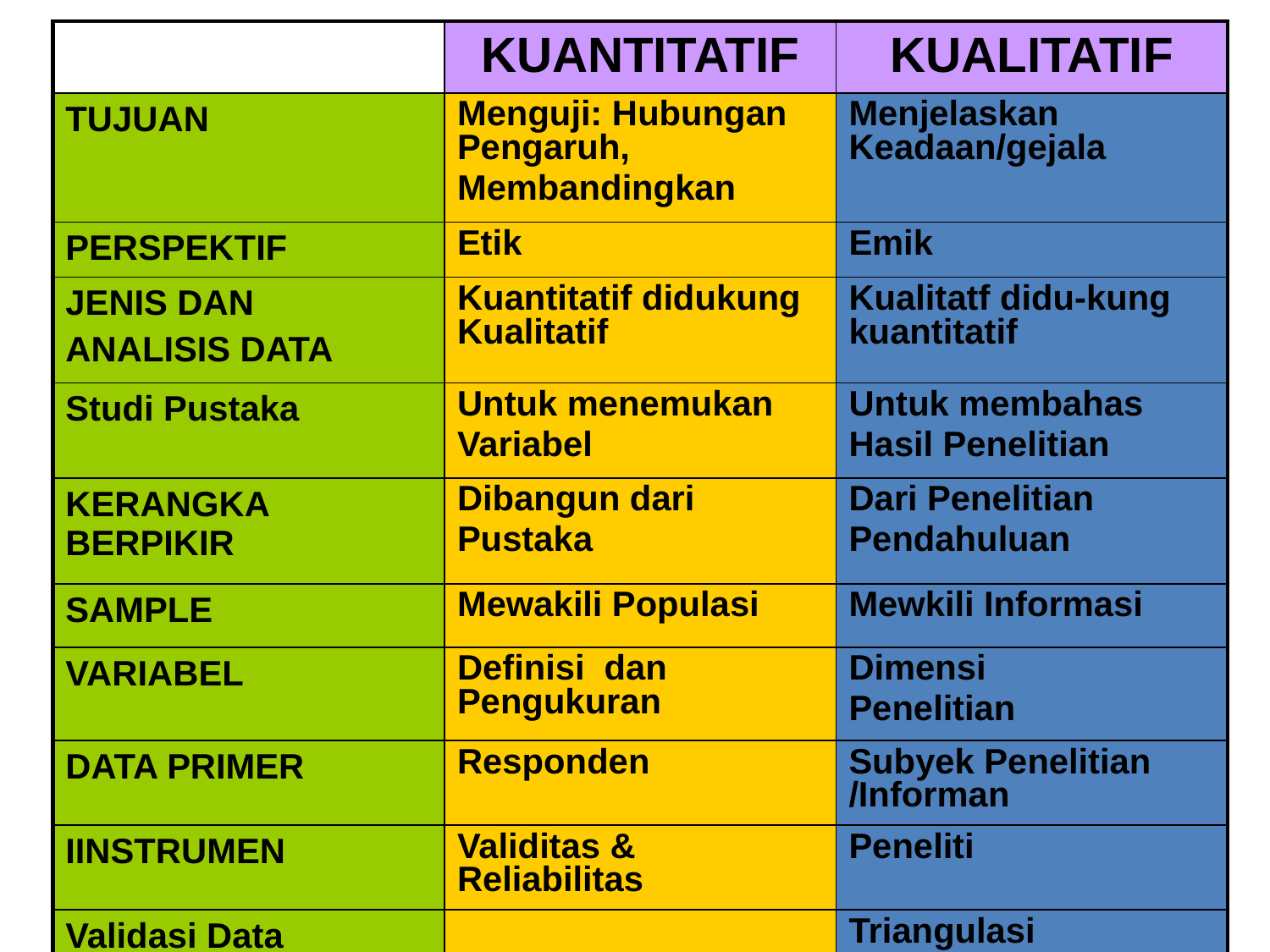

|  | KUANTITATIF | KUALITATIF |
| --- | --- | --- |
| TUJUAN | Menguji: Hubungan Pengaruh, Membandingkan | Menjelaskan Keadaan/gejala |
| PERSPEKTIF | Etik | Emik |
| JENIS DAN ANALISIS DATA | Kuantitatif didukung Kualitatif | Kualitatf didu-kung kuantitatif |
| Studi Pustaka | Untuk menemukan Variabel | Untuk membahas Hasil Penelitian |
| KERANGKA BERPIKIR | Dibangun dari Pustaka | Dari Penelitian Pendahuluan |
| SAMPLE | Mewakili Populasi | Mewkili Informasi |
| VARIABEL | Definisi dan Pengukuran | Dimensi Penelitian |
| DATA PRIMER | Responden | Subyek Penelitian /Informan |
| IINSTRUMEN | Validitas & Reliabilitas | Peneliti |
| Validasi Data |  | Triangulasi |